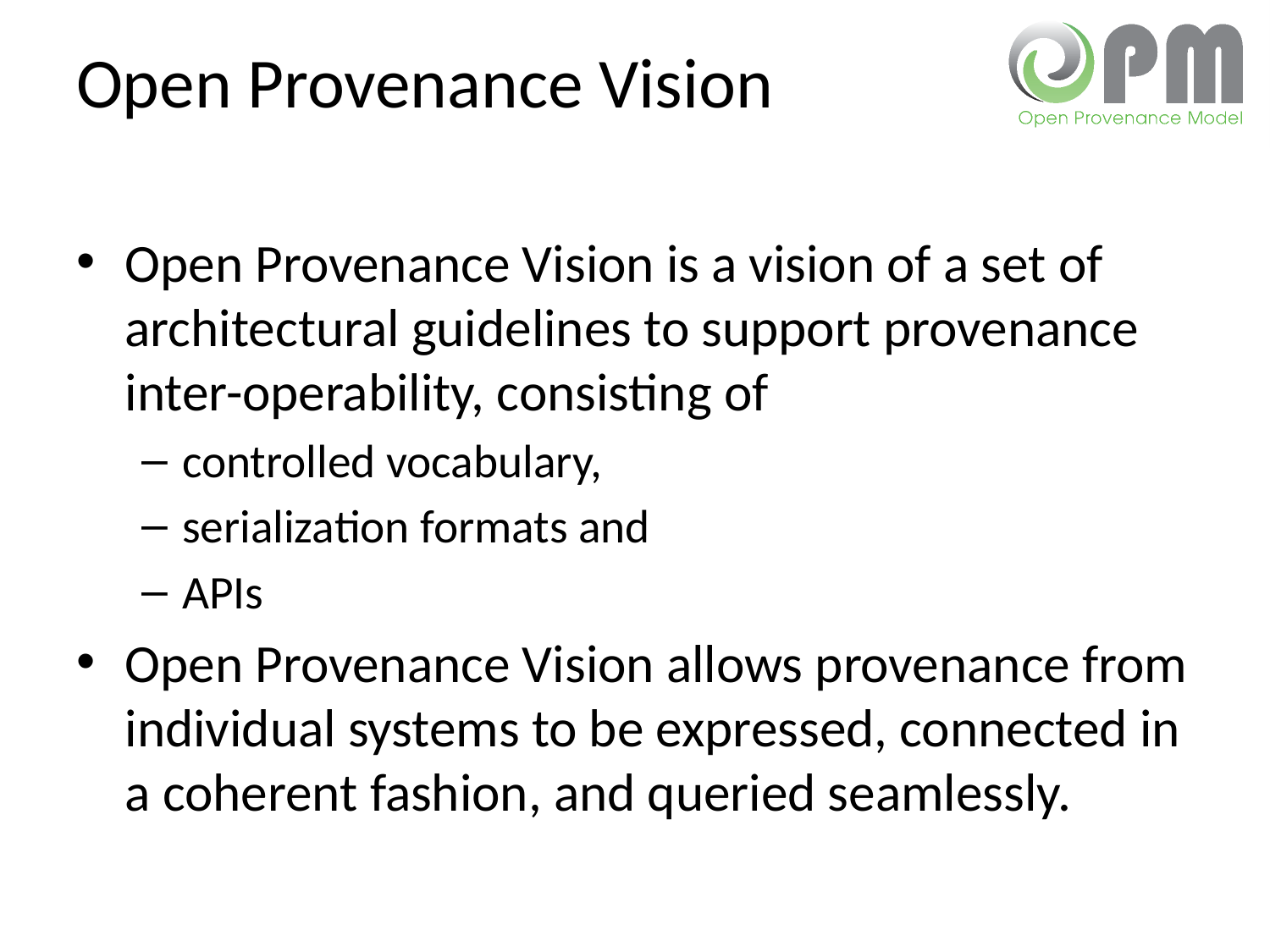

# Open Provenance Vision
Open Provenance Vision is a vision of a set of architectural guidelines to support provenance inter-operability, consisting of
controlled vocabulary,
serialization formats and
APIs
Open Provenance Vision allows provenance from individual systems to be expressed, connected in a coherent fashion, and queried seamlessly.